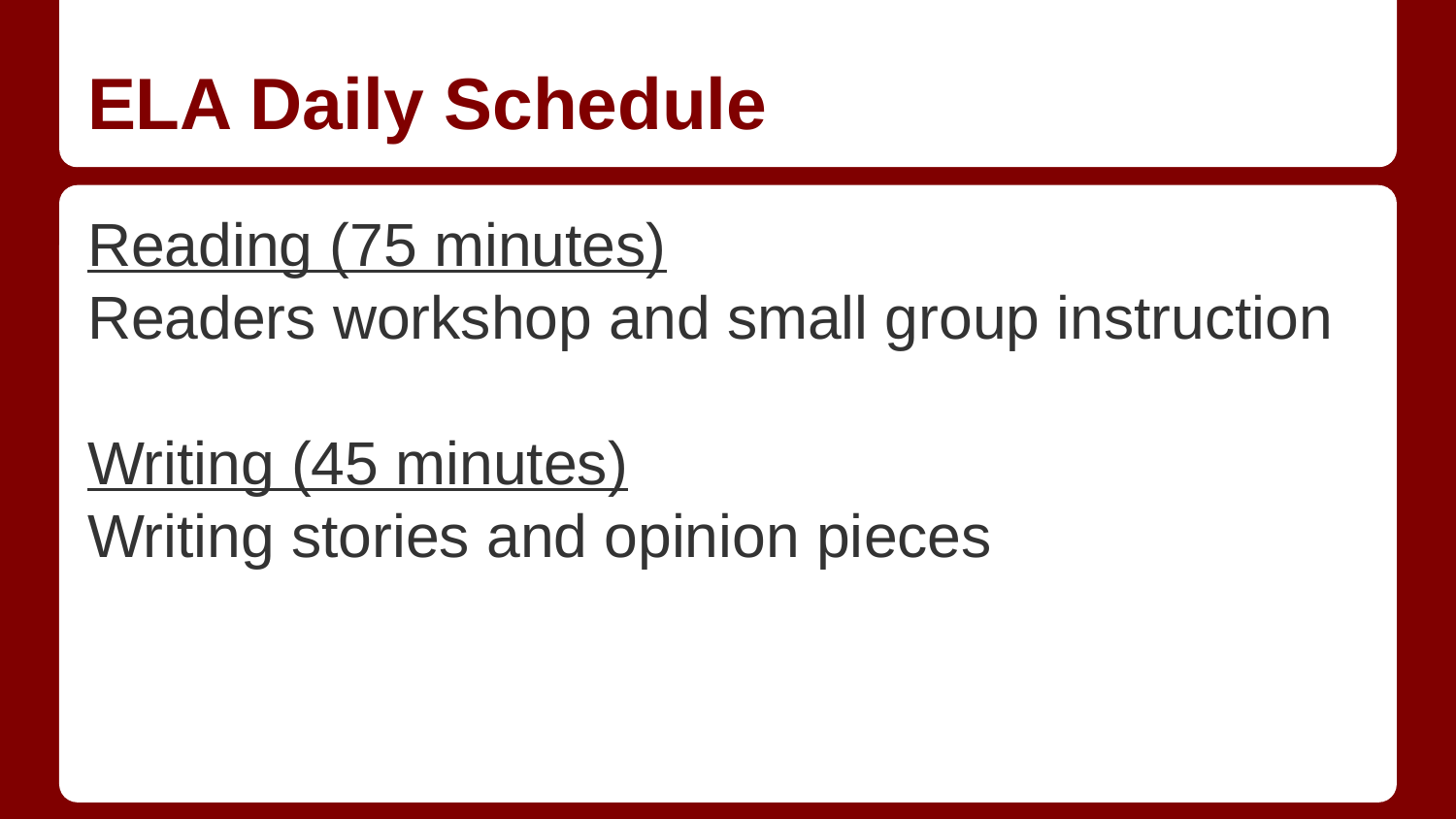

# ELA Daily Schedule
Reading (75 minutes)
Readers workshop and small group instruction

Writing (45 minutes)
Writing stories and opinion pieces